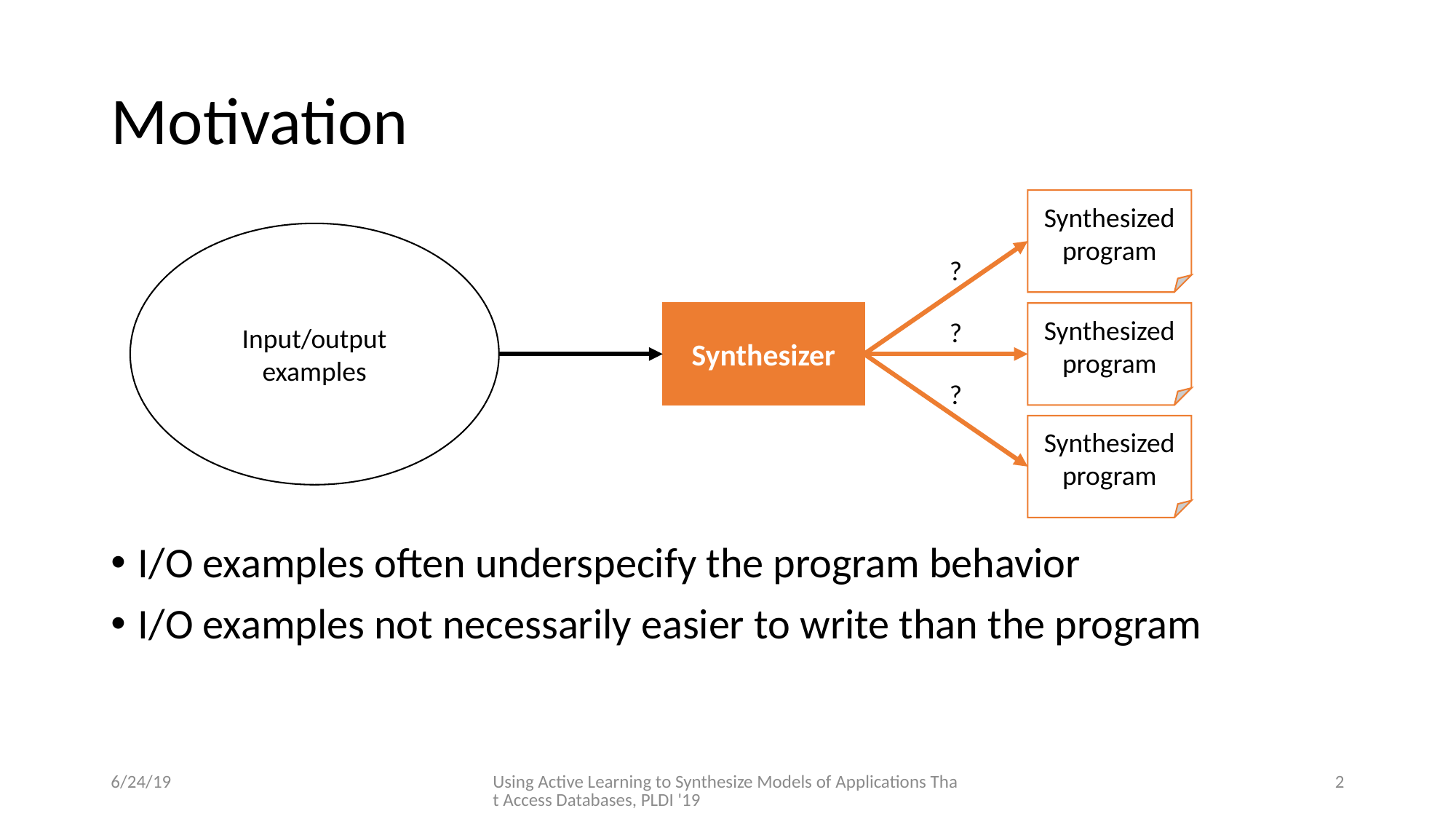

# Motivation
Synthesized program
Input/output examples
?
?
?
Synthesizer
Synthesized program
Synthesized program
I/O examples often underspecify the program behavior
I/O examples not necessarily easier to write than the program
6/24/19
Using Active Learning to Synthesize Models of Applications That Access Databases, PLDI '19
2